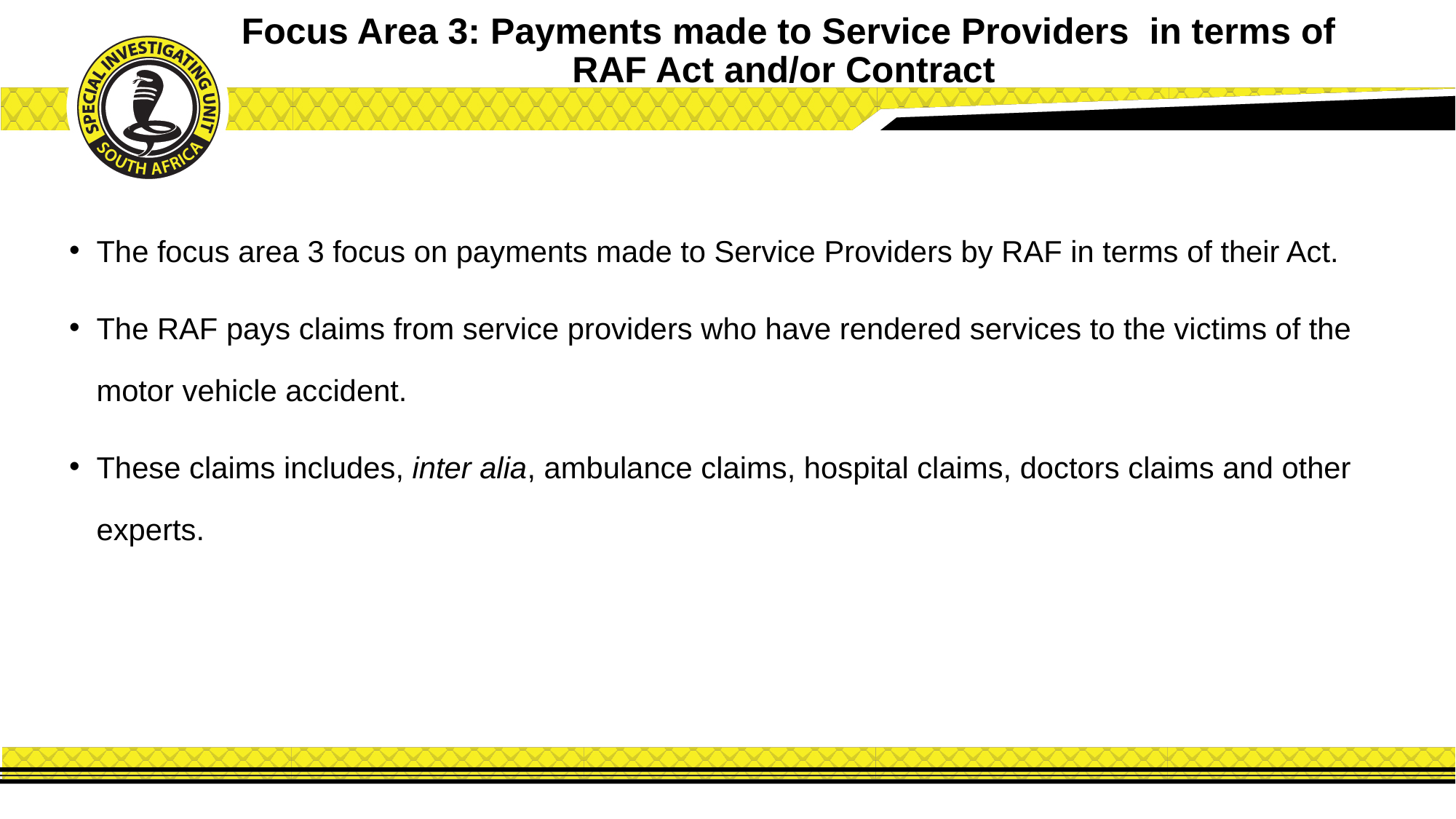

# Focus Area 3: Payments made to Service Providers  in terms of RAF Act and/or Contract
The focus area 3 focus on payments made to Service Providers by RAF in terms of their Act.
The RAF pays claims from service providers who have rendered services to the victims of the motor vehicle accident.
These claims includes, inter alia, ambulance claims, hospital claims, doctors claims and other experts.